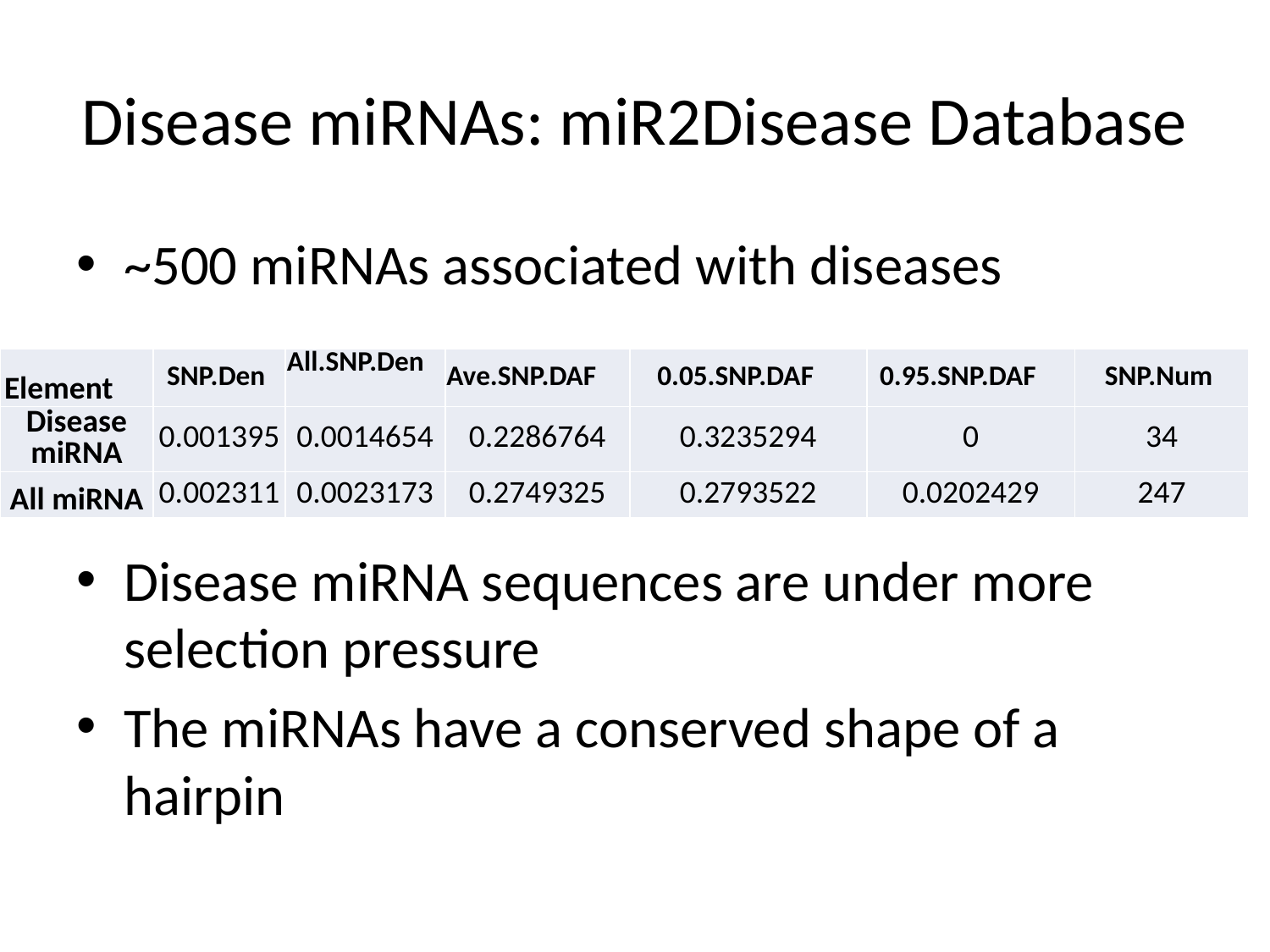

# Disease miRNAs: miR2Disease Database
~500 miRNAs associated with diseases

Disease miRNA sequences are under more selection pressure
The miRNAs have a conserved shape of a hairpin
| Element | SNP.Den | All.SNP.Den | Ave.SNP.DAF | 0.05.SNP.DAF | 0.95.SNP.DAF | SNP.Num |
| --- | --- | --- | --- | --- | --- | --- |
| Disease miRNA | 0.001395 | 0.0014654 | 0.2286764 | 0.3235294 | 0 | 34 |
| All miRNA | 0.002311 | 0.0023173 | 0.2749325 | 0.2793522 | 0.0202429 | 247 |